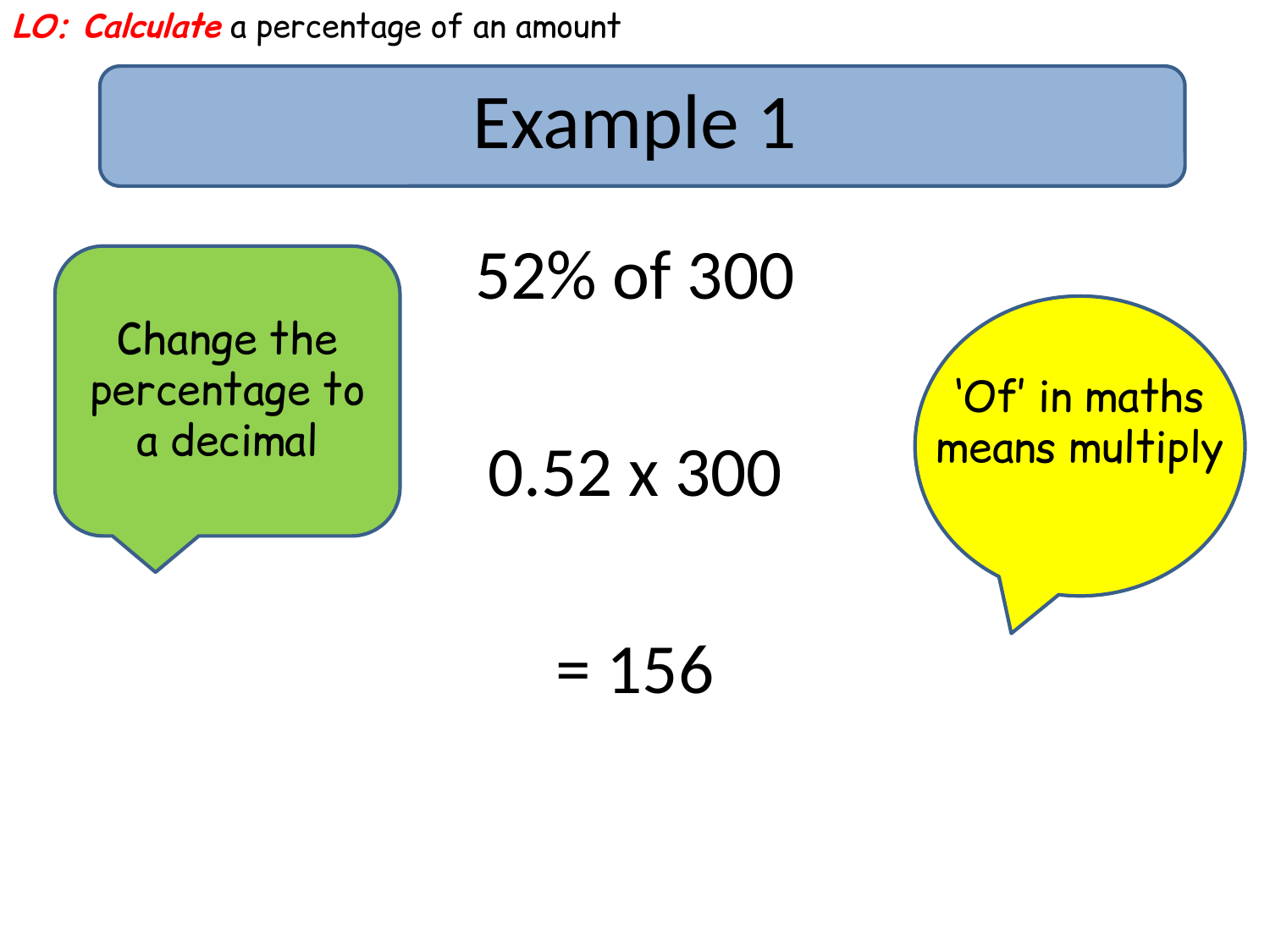

LO: Calculate a percentage of an amount

# Example 1

52% of 300

0.52 x 300

= 156

Change the percentage to a decimal
‘Of’ in maths means multiply